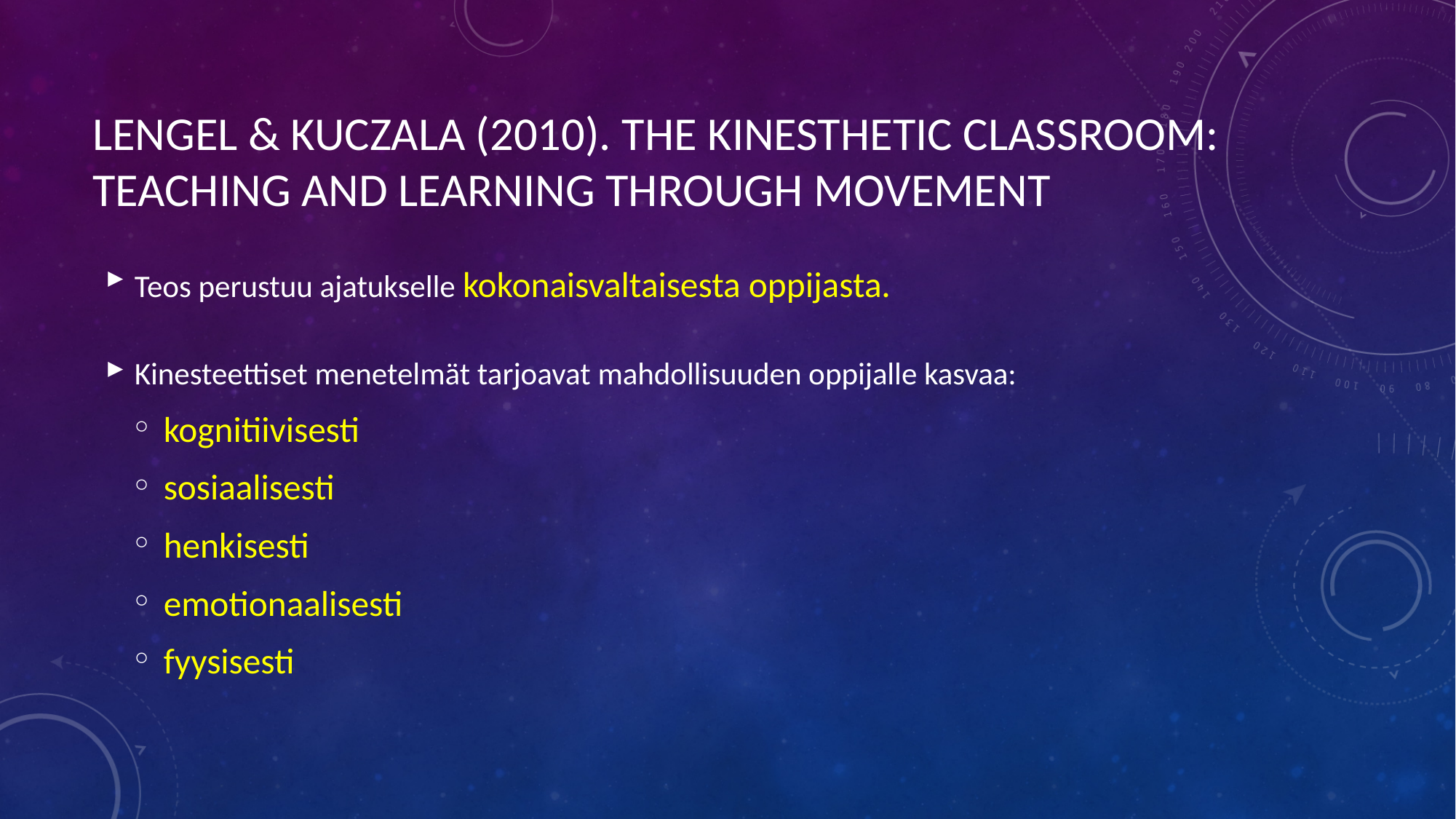

# Lengel & Kuczala (2010). The Kinesthetic classroom: teaching and learning through movement
Teos perustuu ajatukselle kokonaisvaltaisesta oppijasta.

Kinesteettiset menetelmät tarjoavat mahdollisuuden oppijalle kasvaa:
kognitiivisesti
sosiaalisesti
henkisesti
emotionaalisesti
fyysisesti